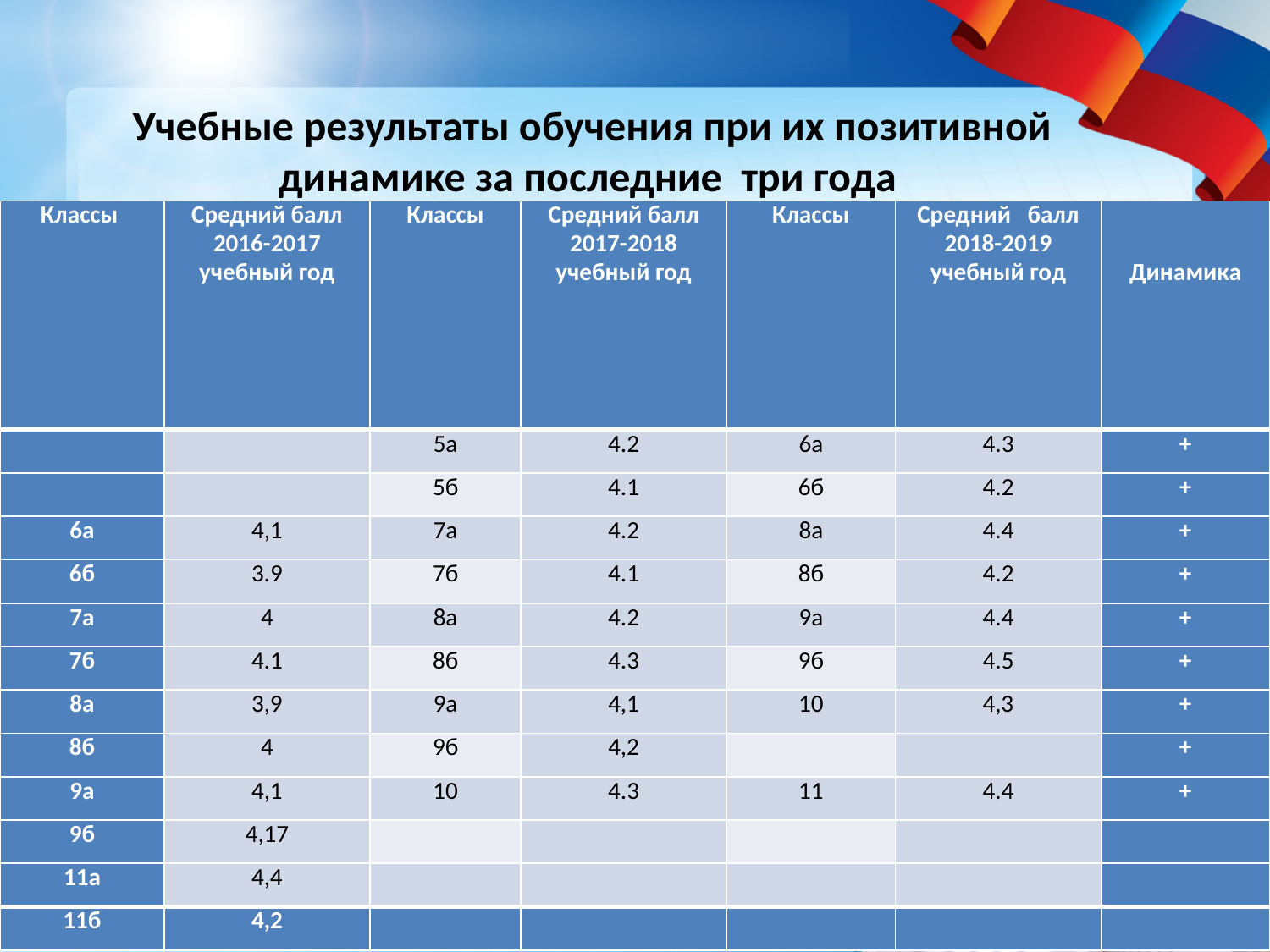

# Учебные результаты обучения при их позитивной динамике за последние  три года
| Классы | Средний балл 2016-2017 учебный год | Классы | Средний балл 2017-2018 учебный год | Классы | Средний балл 2018-2019 учебный год | Динамика |
| --- | --- | --- | --- | --- | --- | --- |
|  |  | 5а | 4.2 | 6а | 4.3 | + |
|  |  | 5б | 4.1 | 6б | 4.2 | + |
| 6а | 4,1 | 7а | 4.2 | 8а | 4.4 | + |
| 6б | 3.9 | 7б | 4.1 | 8б | 4.2 | + |
| 7а | 4 | 8а | 4.2 | 9а | 4.4 | + |
| 7б | 4.1 | 8б | 4.3 | 9б | 4.5 | + |
| 8а | 3,9 | 9а | 4,1 | 10 | 4,3 | + |
| 8б | 4 | 9б | 4,2 |  |  | + |
| 9а | 4,1 | 10 | 4.3 | 11 | 4.4 | + |
| 9б | 4,17 |  |  |  |  |  |
| 11а | 4,4 |  |  |  |  |  |
| 11б | 4,2 |  |  |  |  |  |